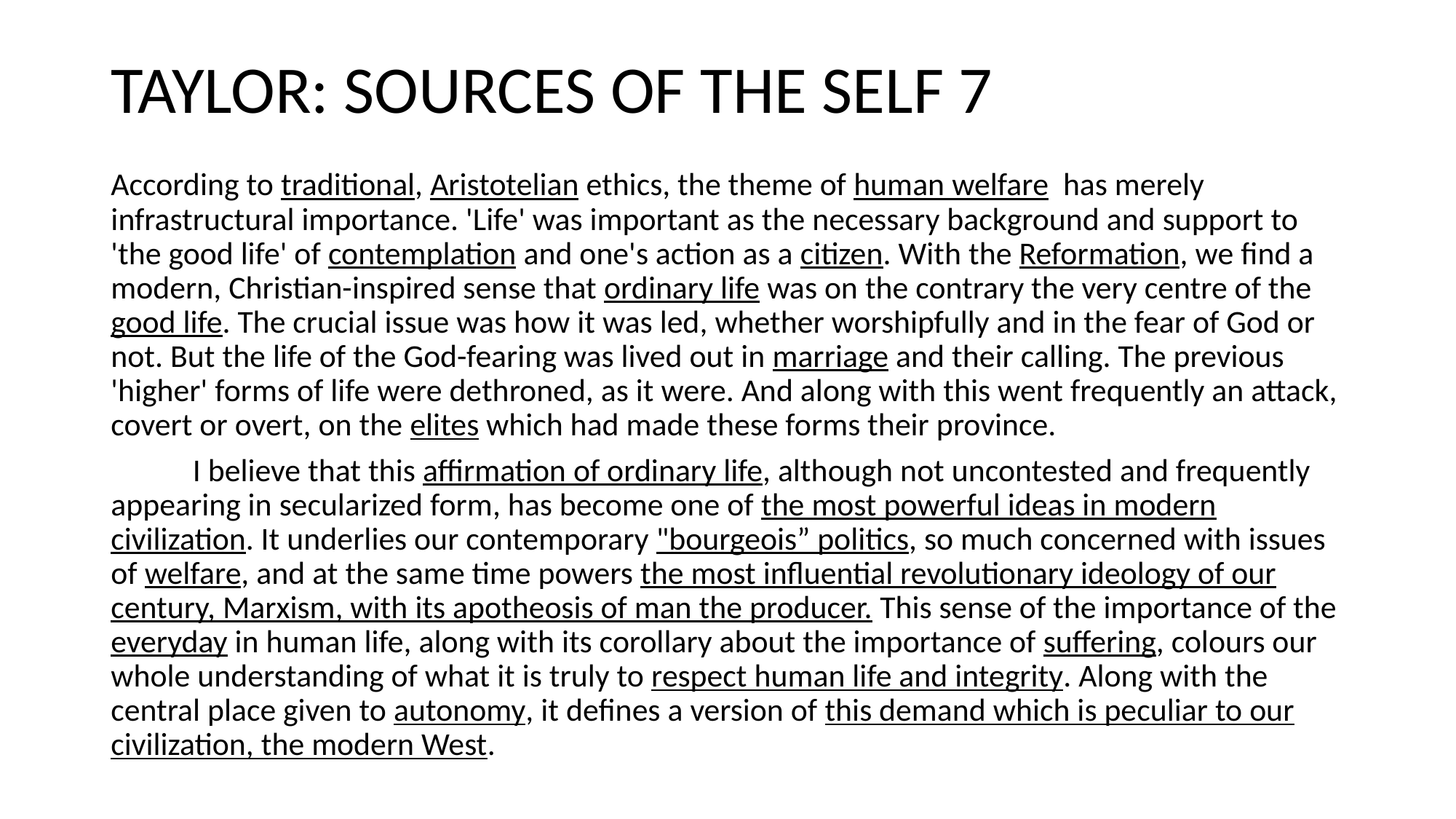

# TAYLOR: SOURCES OF THE SELF 7
According to traditional, Aristotelian ethics, the theme of human welfare  has merely infrastructural importance. 'Life' was important as the necessary background and support to 'the good life' of contemplation and one's action as a citizen. With the Reformation, we find a modern, Christian-inspired sense that ordinary life was on the contrary the very centre of the good life. The crucial issue was how it was led, whether worshipfully and in the fear of God or not. But the life of the God-fearing was lived out in marriage and their calling. The previous 'higher' forms of life were dethroned, as it were. And along with this went frequently an attack, covert or overt, on the elites which had made these forms their province.
	I believe that this affirmation of ordinary life, although not uncontested and frequently appearing in secularized form, has become one of the most powerful ideas in modern civilization. It underlies our contemporary "bourgeois” politics, so much concerned with issues of welfare, and at the same time powers the most influential revolutionary ideology of our century, Marxism, with its apotheosis of man the producer. This sense of the importance of the everyday in human life, along with its corollary about the importance of suffering, colours our whole understanding of what it is truly to respect human life and integrity. Along with the central place given to autonomy, it defines a version of this demand which is peculiar to our civilization, the modern West.